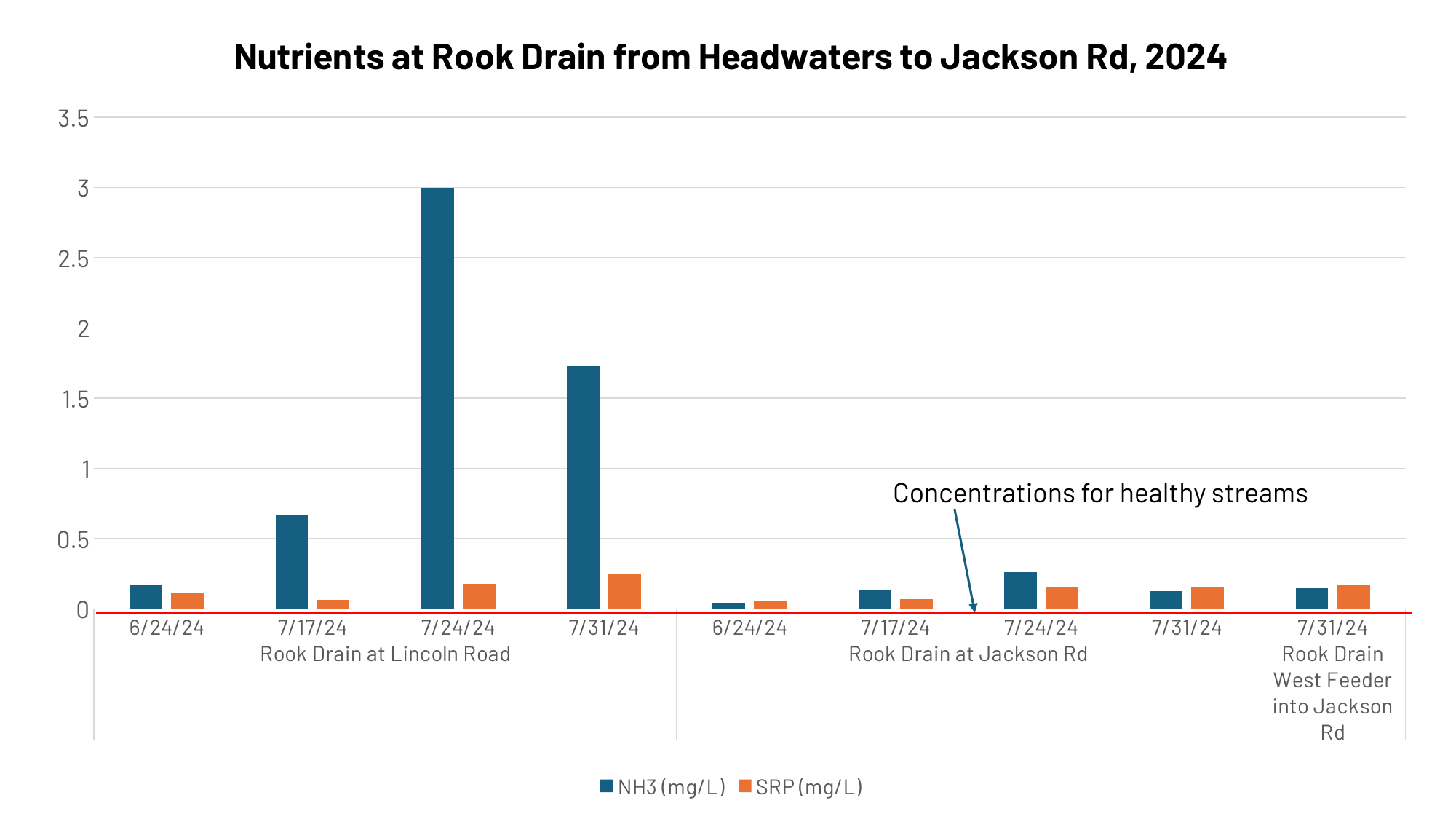

### Chart: Nutrients at Rook Drain from Headwaters to Jackson Rd, 2024

| Category | NH3 (mg/L) | SRP (mg/L) |
|---|---|---|
| 6/24/24 | 0.17 | 0.11 |
| 7/17/24 | 0.67 | 0.065 |
| 7/24/24 | 3.0 | 0.18 |
| 7/31/24 | 1.73 | 0.245 |
| 6/24/24 | 0.046 | 0.055 |
| 7/17/24 | 0.135 | 0.07 |
| 7/24/24 | 0.26 | 0.155 |
| 7/31/24 | 0.126 | 0.16 |
| 7/31/24 | 0.15 | 0.17 |
Concentrations for healthy streams